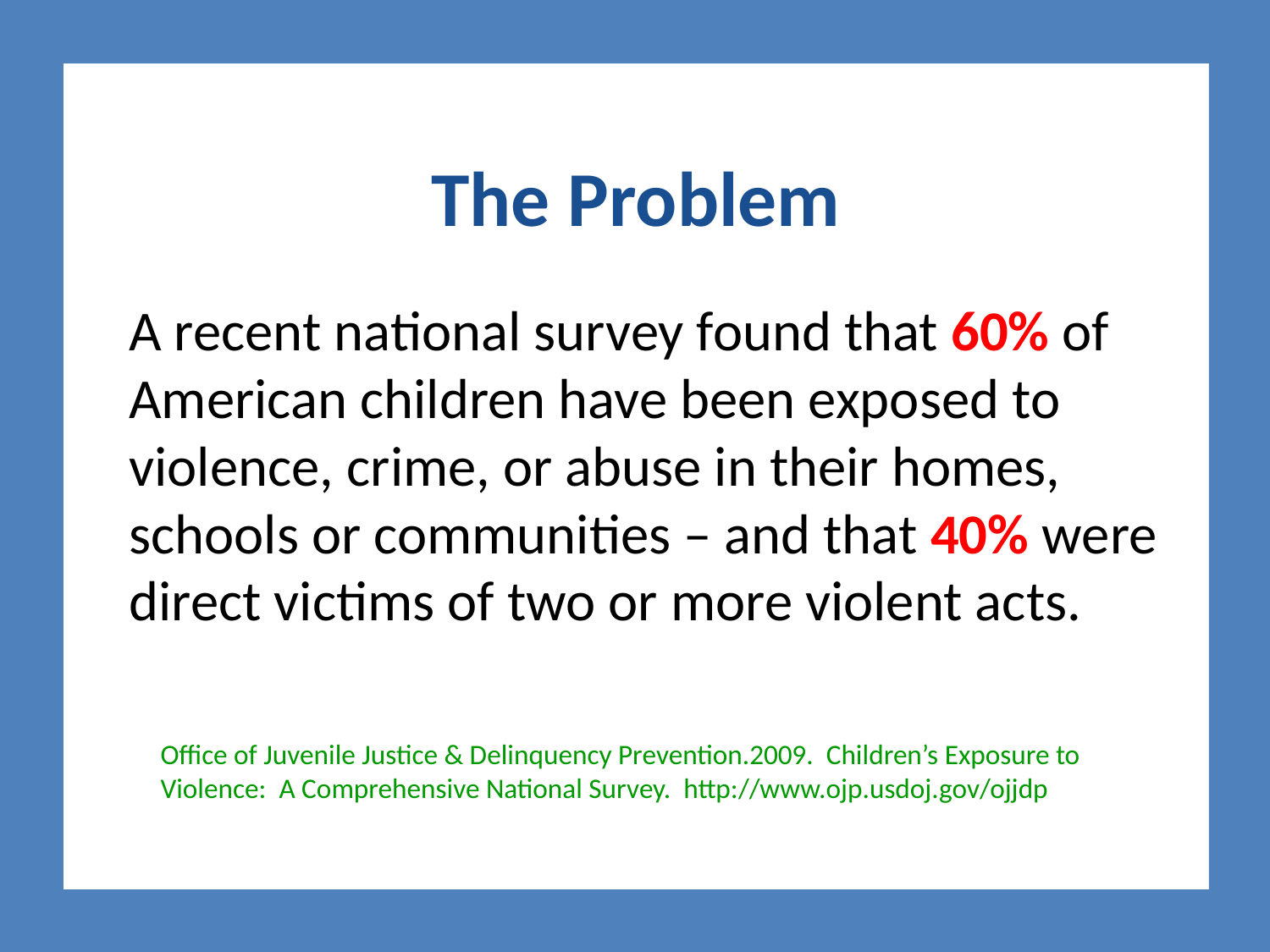

# The Problem
A recent national survey found that 60% of American children have been exposed to violence, crime, or abuse in their homes, schools or communities – and that 40% were direct victims of two or more violent acts.

Office of Juvenile Justice & Delinquency Prevention.2009.  Children’s Exposure to Violence:  A Comprehensive National Survey.  http://www.ojp.usdoj.gov/ojjdp